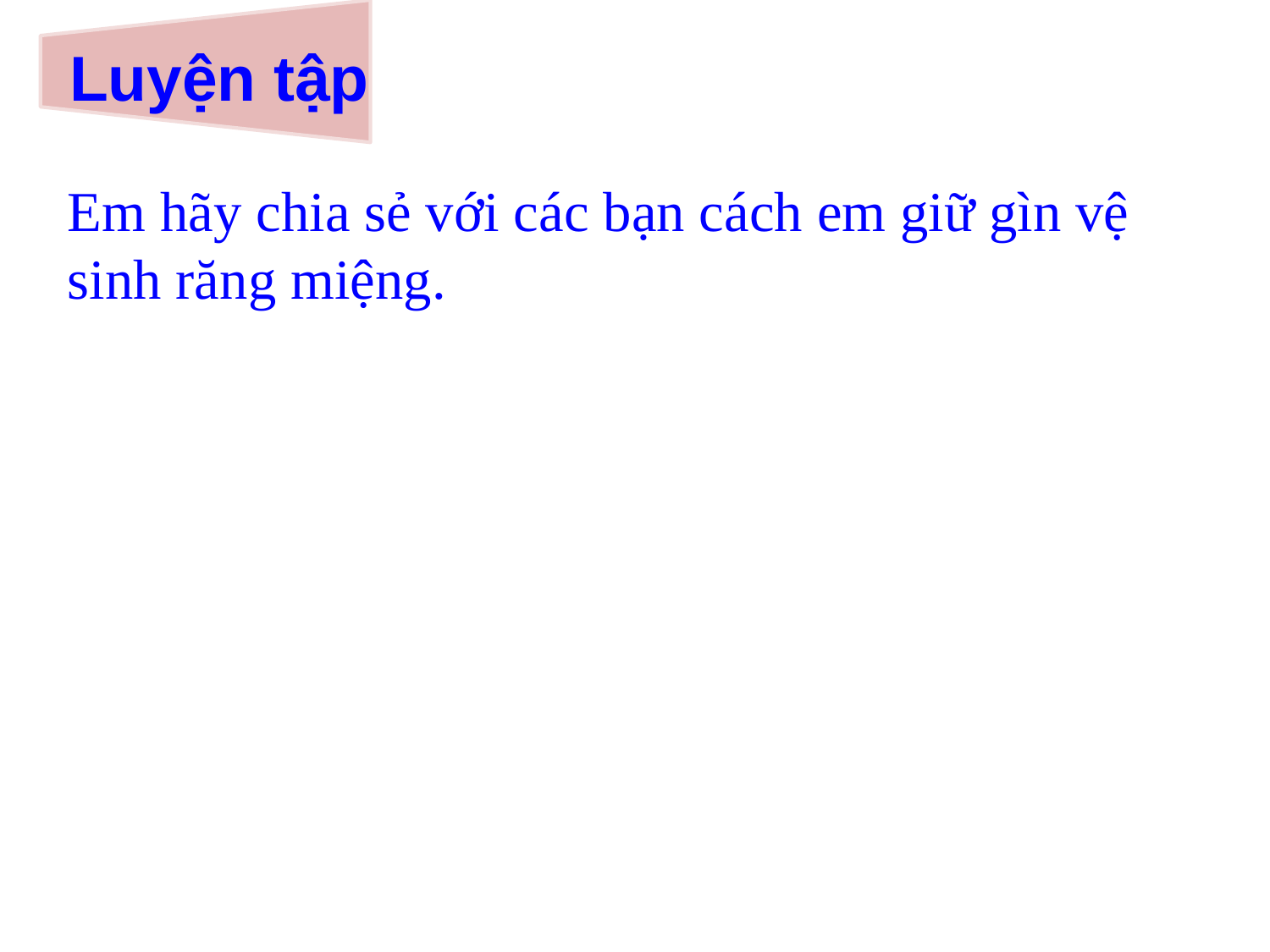

# Luyện tập
Em hãy chia sẻ với các bạn cách em giữ gìn vệ sinh răng miệng.